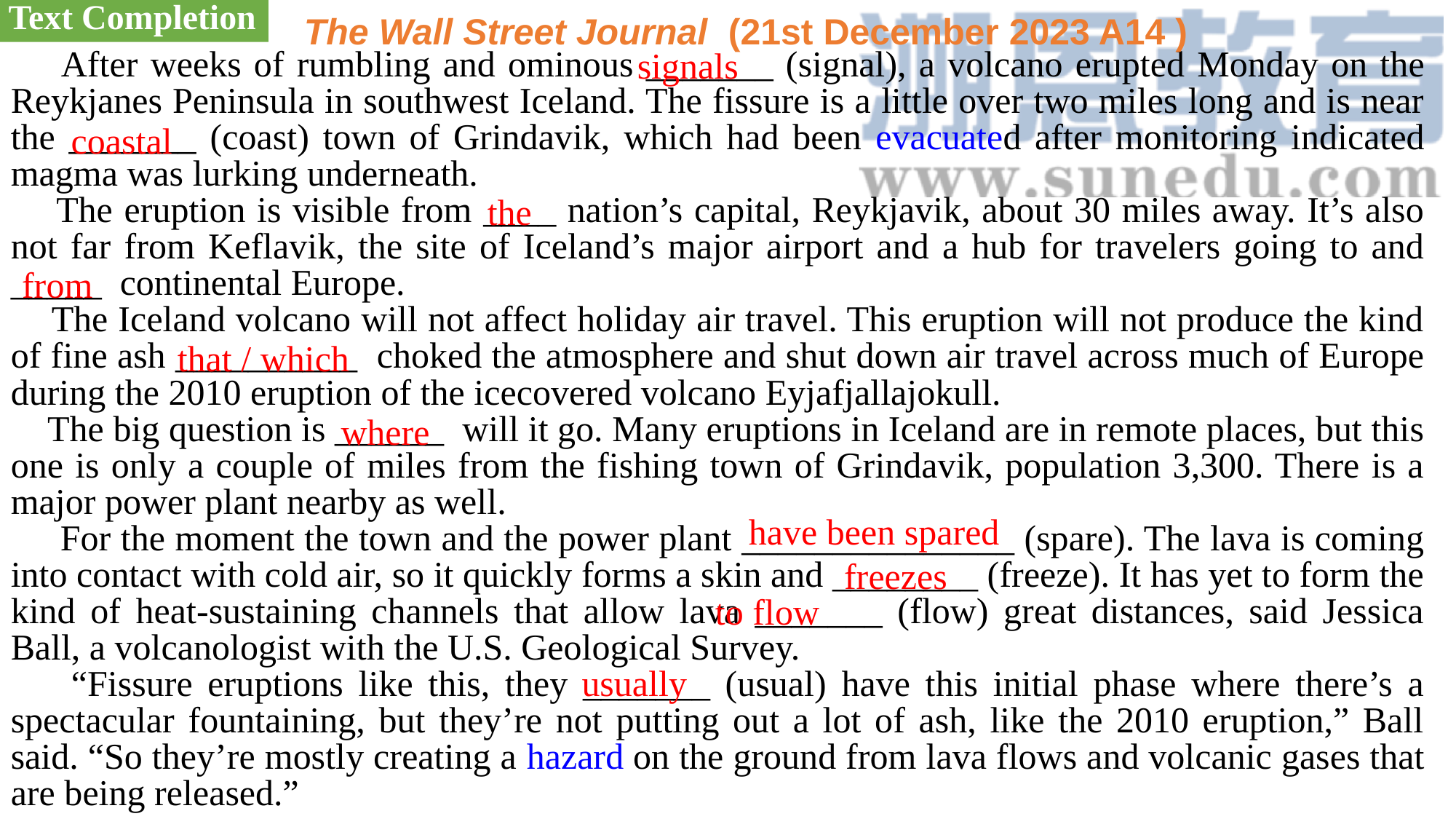

Text Completion
The Wall Street Journal  (21st December 2023 A14 )
    After weeks of rumbling and ominous _______ (signal), a volcano erupted Monday on the Reykjanes Peninsula in southwest Iceland. The fissure is a little over two miles long and is near the _______ (coast) town of Grindavik, which had been evacuated after monitoring indicated magma was lurking underneath.
    The eruption is visible from ____ nation’s capital, Reykjavik, about 30 miles away. It’s also not far from Keflavik, the site of Iceland’s major airport and a hub for travelers going to and _____  continental Europe.
    The Iceland volcano will not affect holiday air travel. This eruption will not produce the kind of fine ash __________  choked the atmosphere and shut down air travel across much of Europe during the 2010 eruption of the icecovered volcano Eyjafjallajokull.
    The big question is ______  will it go. Many eruptions in Iceland are in remote places, but this one is only a couple of miles from the fishing town of Grindavik, population 3,300. There is a major power plant nearby as well.
     For the moment the town and the power plant _______________ (spare). The lava is coming into contact with cold air, so it quickly forms a skin and ________ (freeze). It has yet to form the kind of heat-sustaining channels that allow lava _______ (flow) great distances, said Jessica Ball, a volcanologist with the U.S. Geological Survey.
    “Fissure eruptions like this, they _______ (usual) have this initial phase where there’s a spectacular fountaining, but they’re not putting out a lot of ash, like the 2010 eruption,” Ball said. “So they’re mostly creating a hazard on the ground from lava flows and volcanic gases that are being released.”
signals
coastal
the
from
that / which
where
have been spared
freezes
to flow
usually